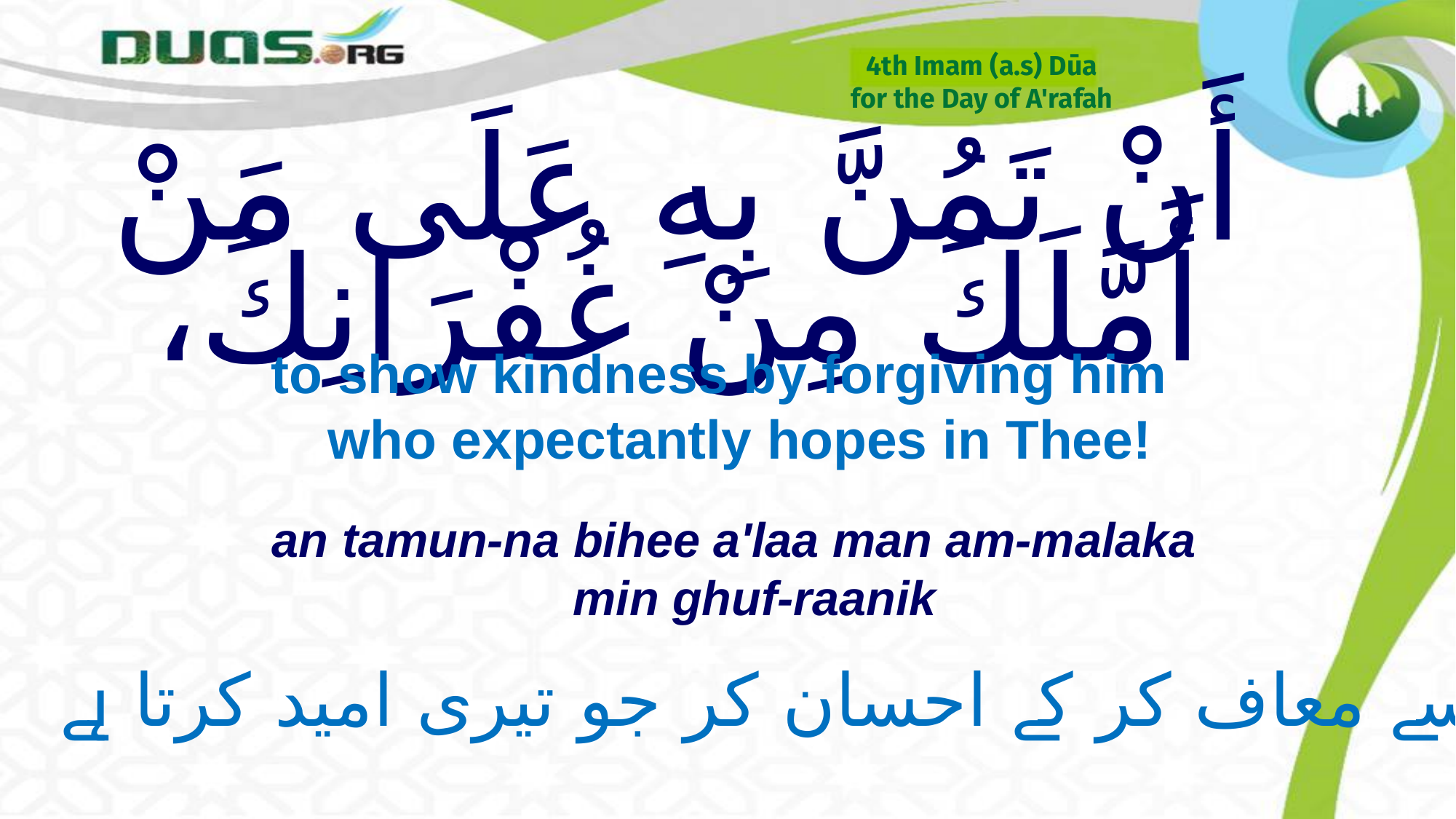

4th Imam (a.s) Dūa
for the Day of A'rafah
# أَنْ تَمُنَّ بِهِ عَلَى مَنْ أَمَّلَكَ مِنْ غُفْرَانِكَ،
to show kindness by forgiving him who expectantly hopes in Thee!
an tamun-na bihee a'laa man am-malaka min ghuf-raanik
 اسے معاف کر کے احسان کر جو تیری امید کرتا ہے